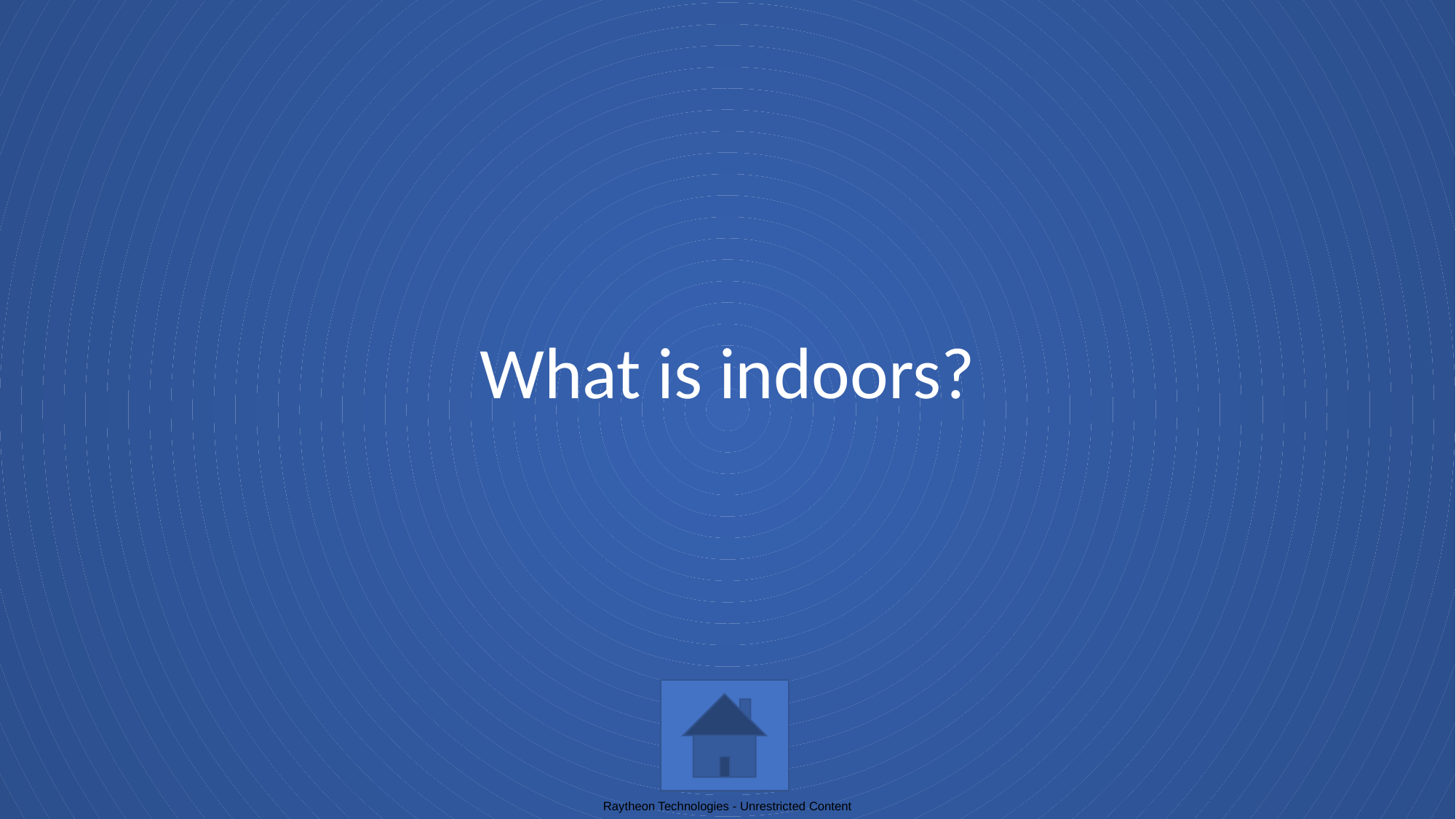

# What is indoors?

Raytheon Technologies - Unrestricted Content